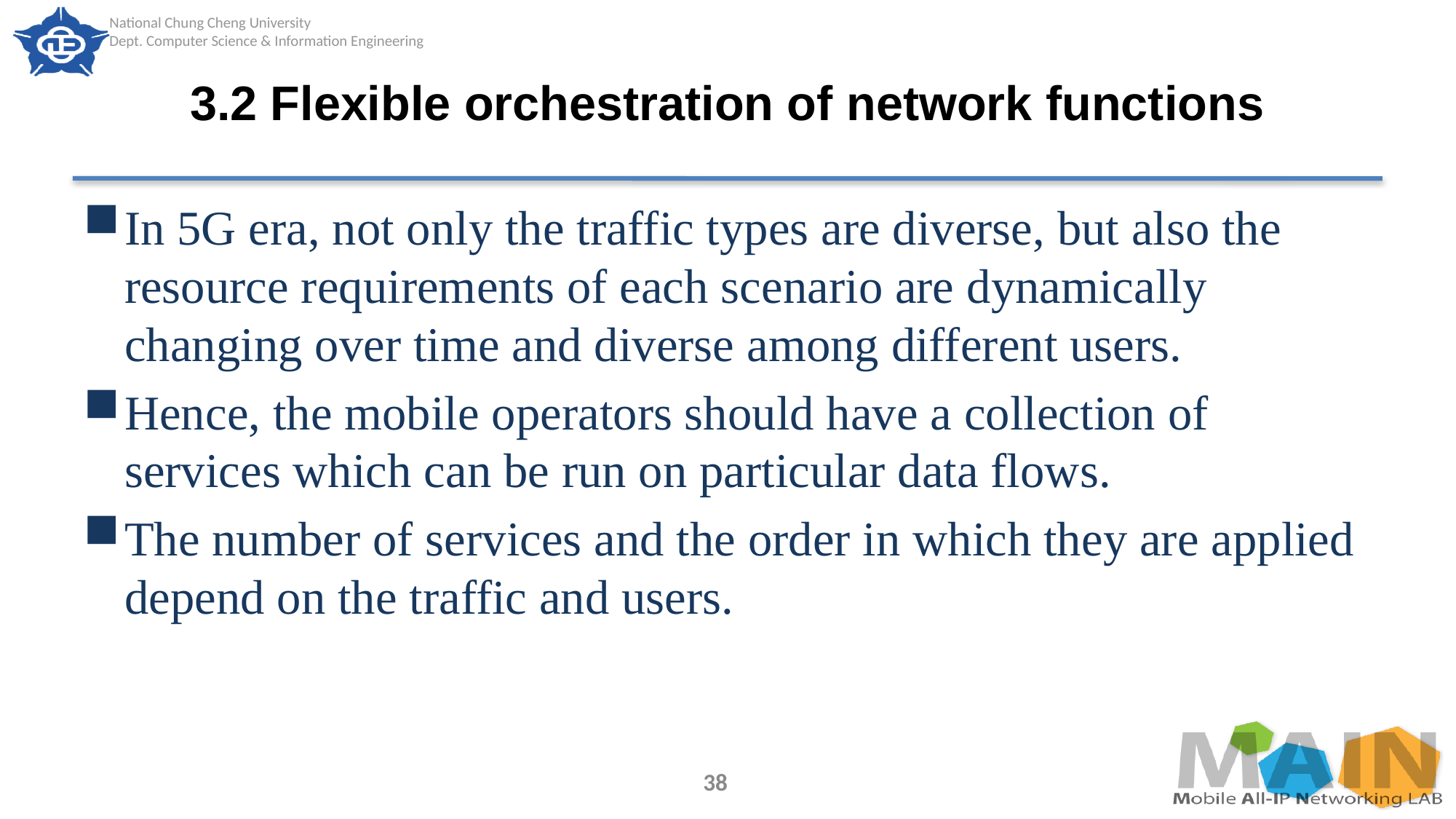

# 3.2 Flexible orchestration of network functions
In 5G era, not only the traffic types are diverse, but also the resource requirements of each scenario are dynamically changing over time and diverse among different users.
Hence, the mobile operators should have a collection of services which can be run on particular data flows.
The number of services and the order in which they are applied depend on the traffic and users.
38